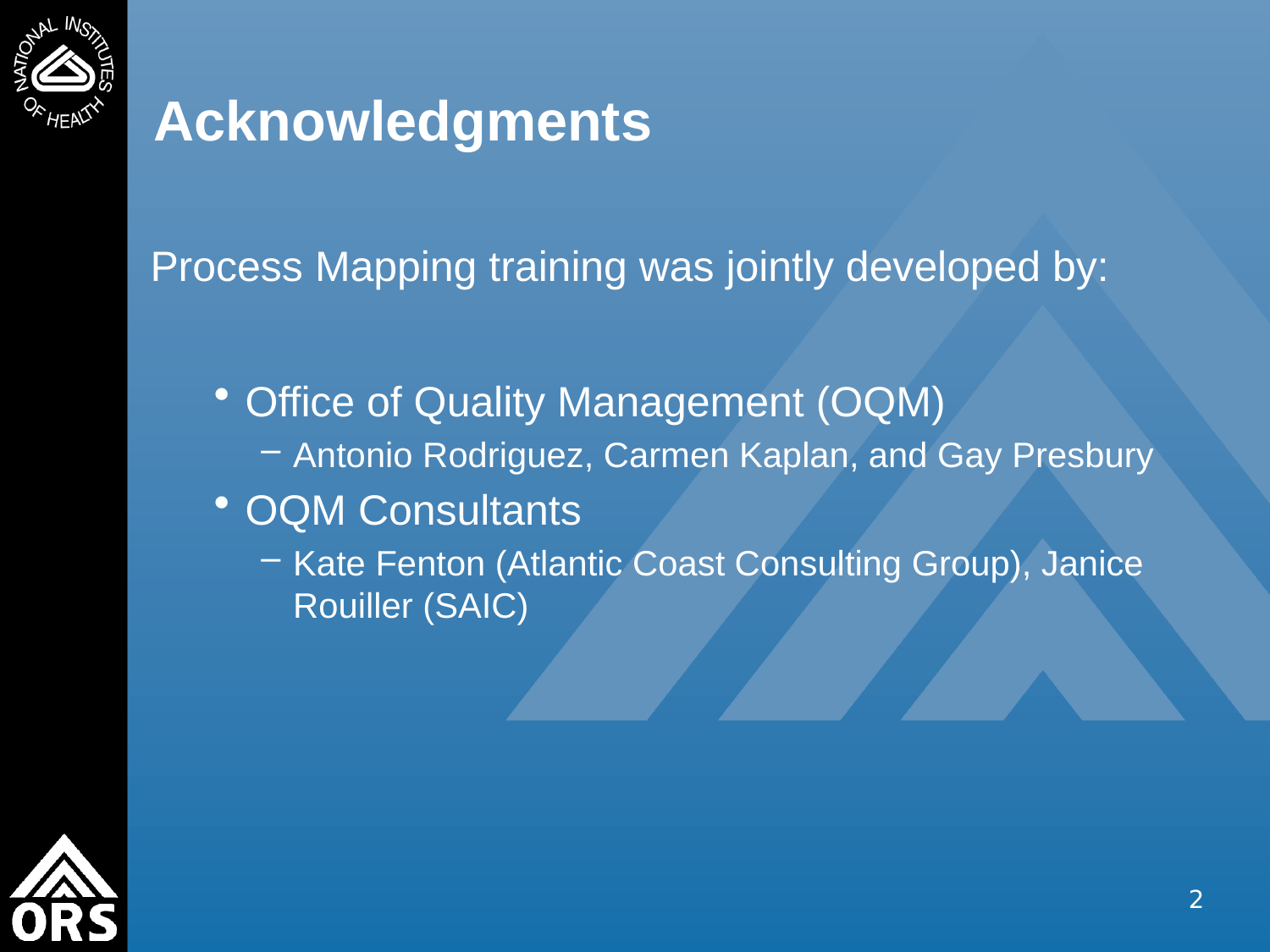

# Acknowledgments
Process Mapping training was jointly developed by:

Office of Quality Management (OQM)
Antonio Rodriguez, Carmen Kaplan, and Gay Presbury
OQM Consultants
Kate Fenton (Atlantic Coast Consulting Group), Janice Rouiller (SAIC)
2